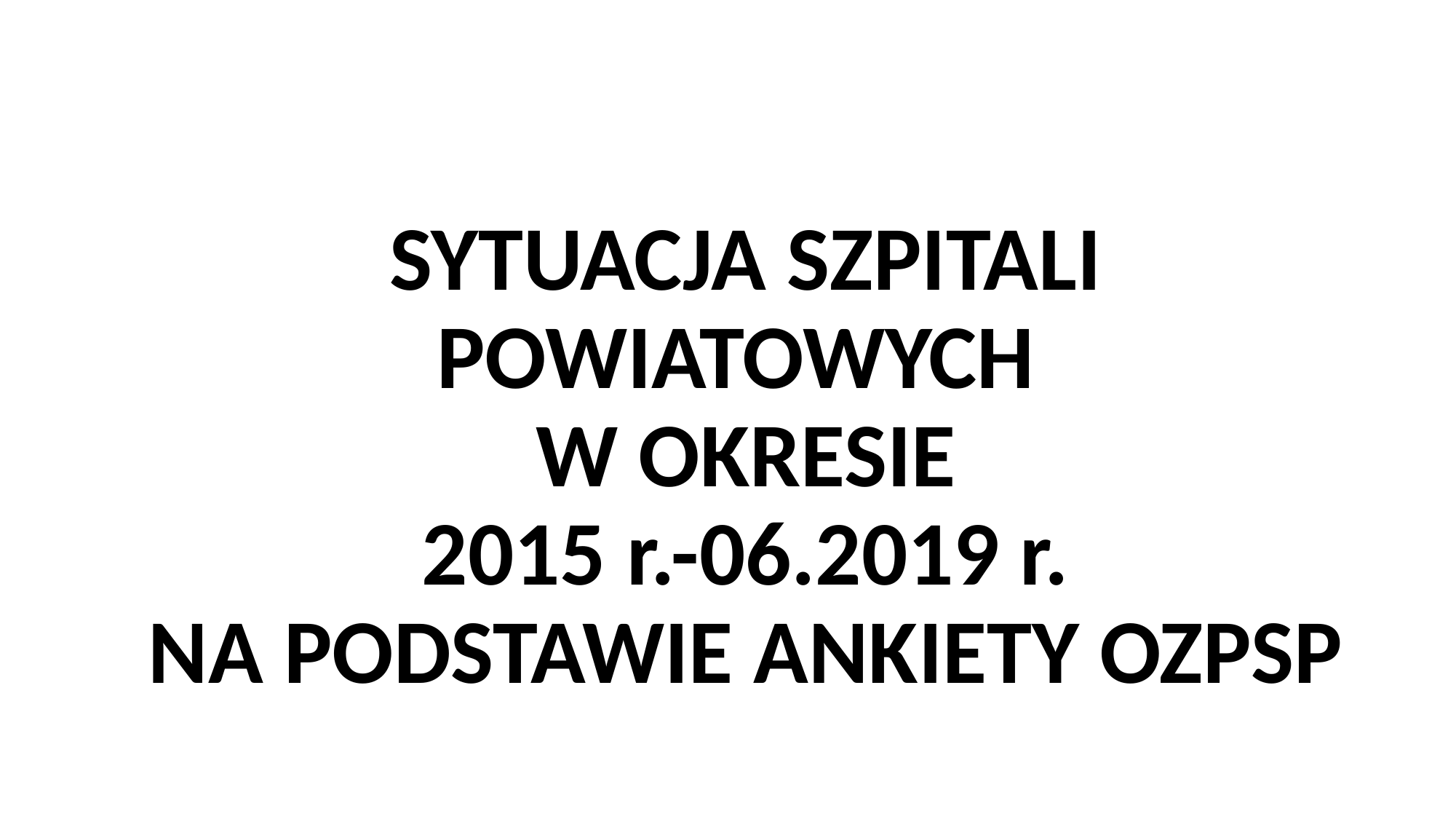

# SYTUACJA SZPITALI POWIATOWYCH W OKRESIE 2015 r.-06.2019 r. NA PODSTAWIE ANKIETY OZPSP